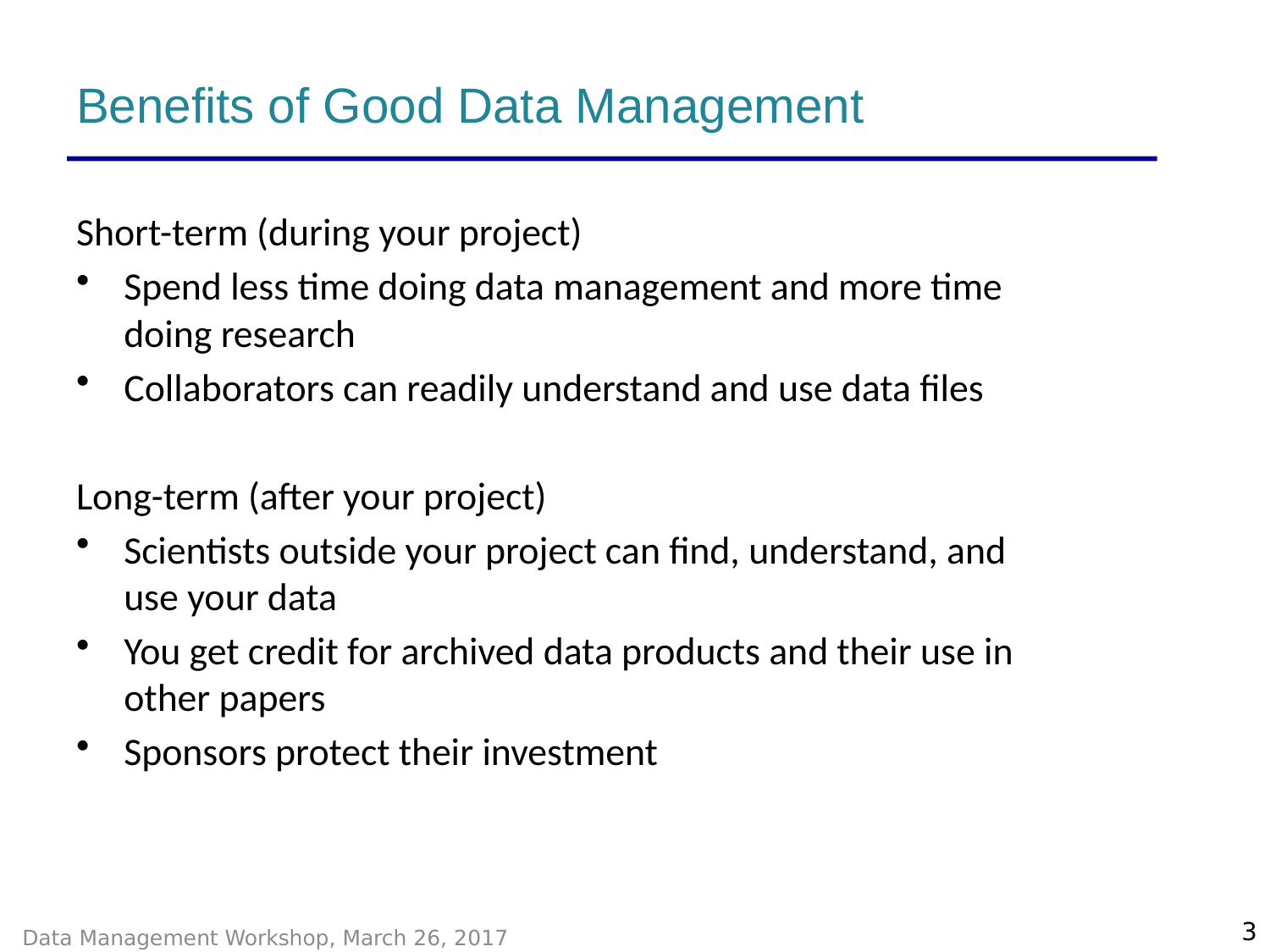

# Benefits of Good Data Management
Short-term (during your project)
Spend less time doing data management and more time doing research
Collaborators can readily understand and use data files

Long-term (after your project)
Scientists outside your project can find, understand, and use your data
You get credit for archived data products and their use in other papers
Sponsors protect their investment

3